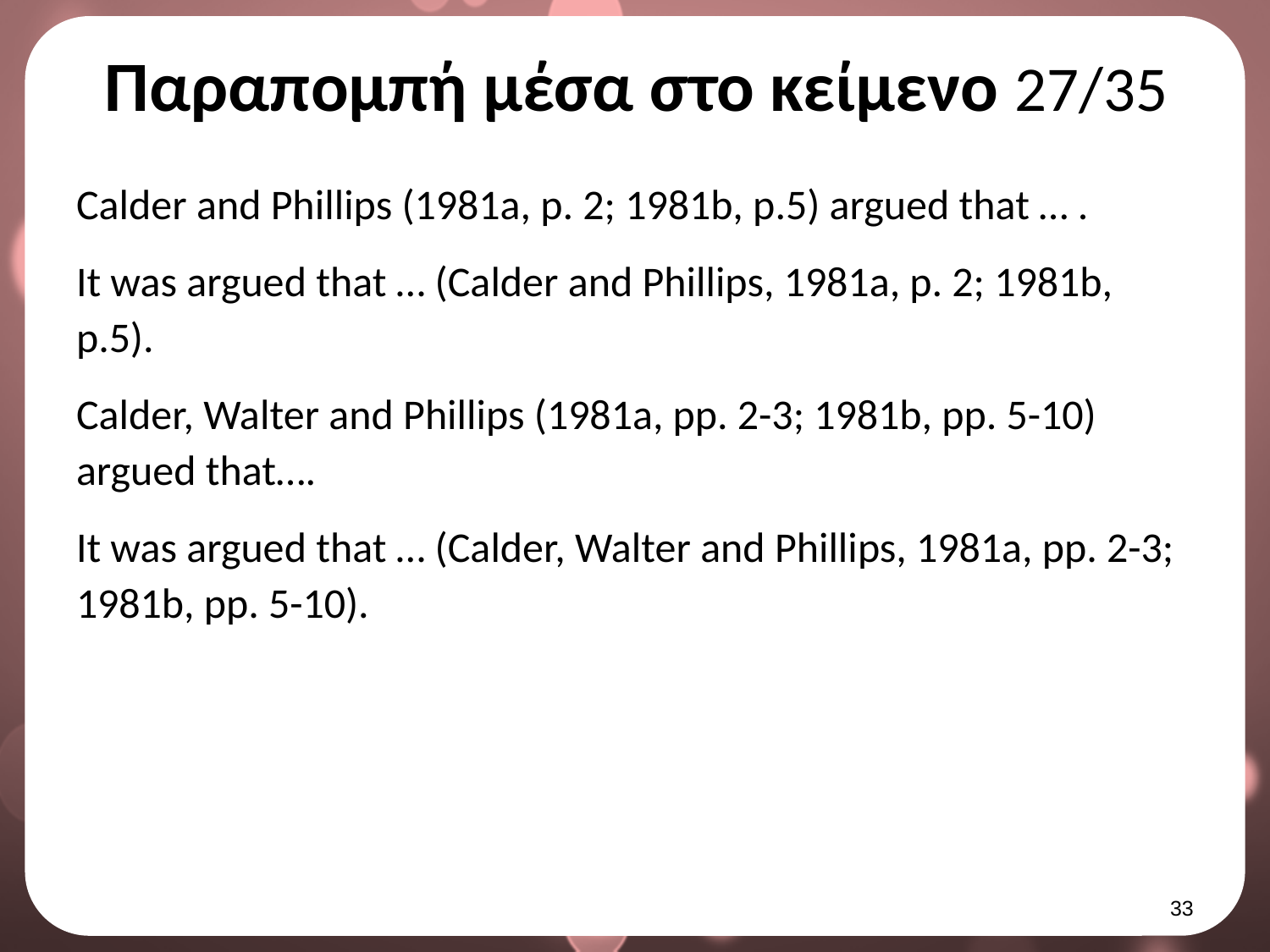

# Παραπομπή μέσα στο κείμενο 27/35
Calder and Phillips (1981a, p. 2; 1981b, p.5) argued that … .
It was argued that … (Calder and Phillips, 1981a, p. 2; 1981b, p.5).
Calder, Walter and Phillips (1981a, pp. 2-3; 1981b, pp. 5-10) argued that….
It was argued that … (Calder, Walter and Phillips, 1981a, pp. 2-3; 1981b, pp. 5-10).

33